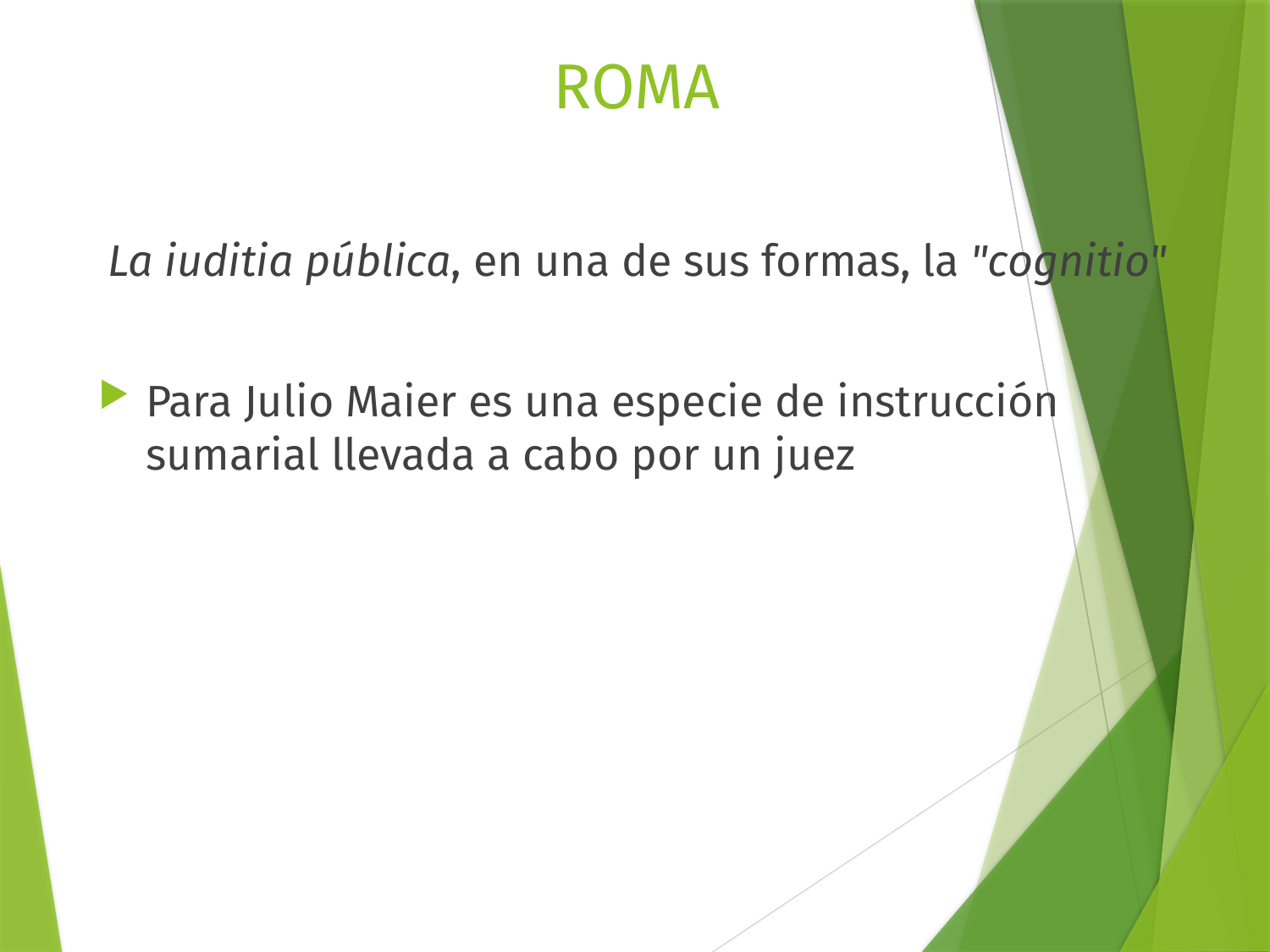

# ROMA
La iuditia pública, en una de sus formas, la "cognitio"

Para Julio Maier es una especie de instrucción sumarial llevada a cabo por un juez